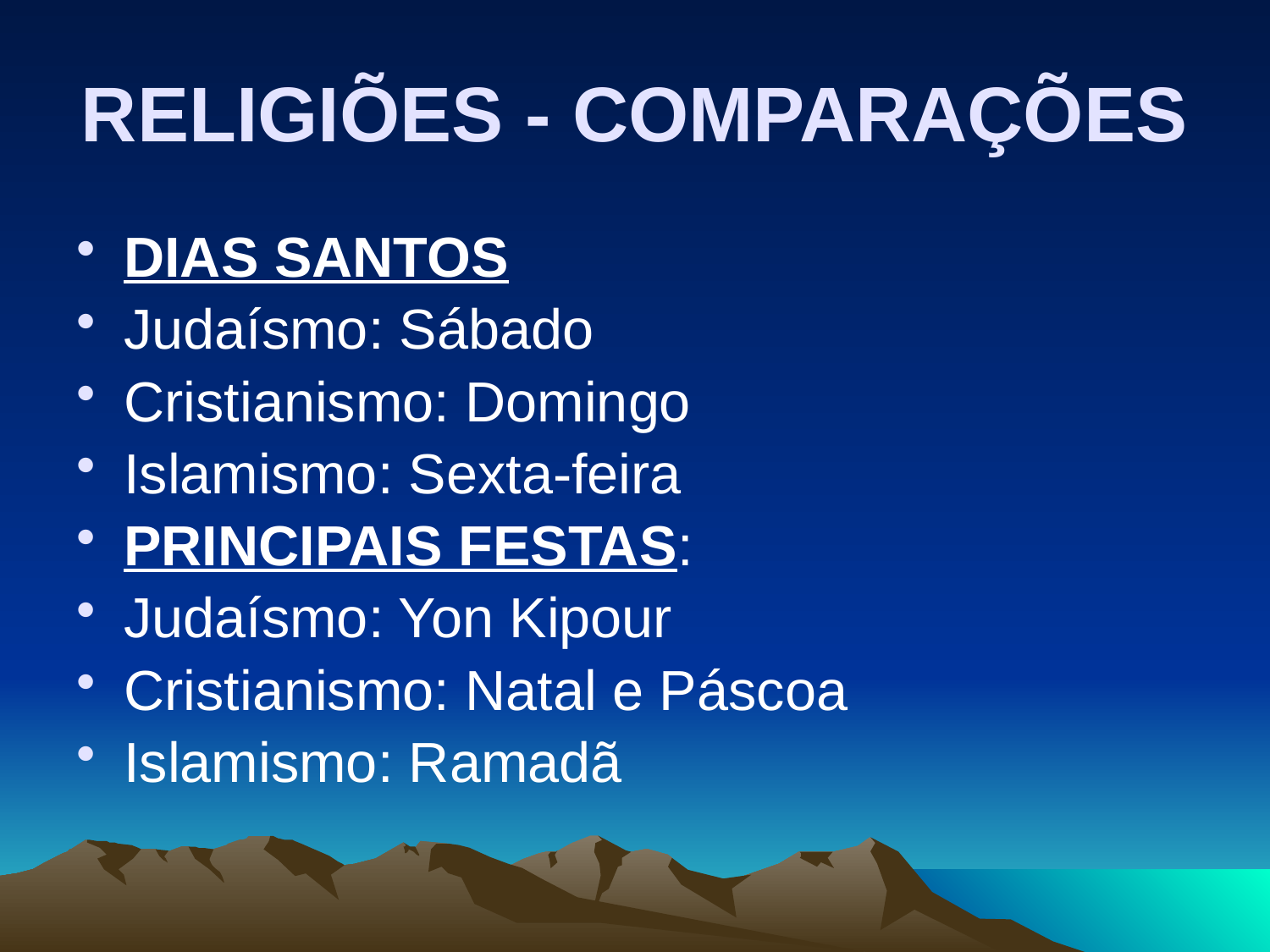

# RELIGIÕES - COMPARAÇÕES
DIAS SANTOS
Judaísmo: Sábado
Cristianismo: Domingo
Islamismo: Sexta-feira
PRINCIPAIS FESTAS:
Judaísmo: Yon Kipour
Cristianismo: Natal e Páscoa
Islamismo: Ramadã